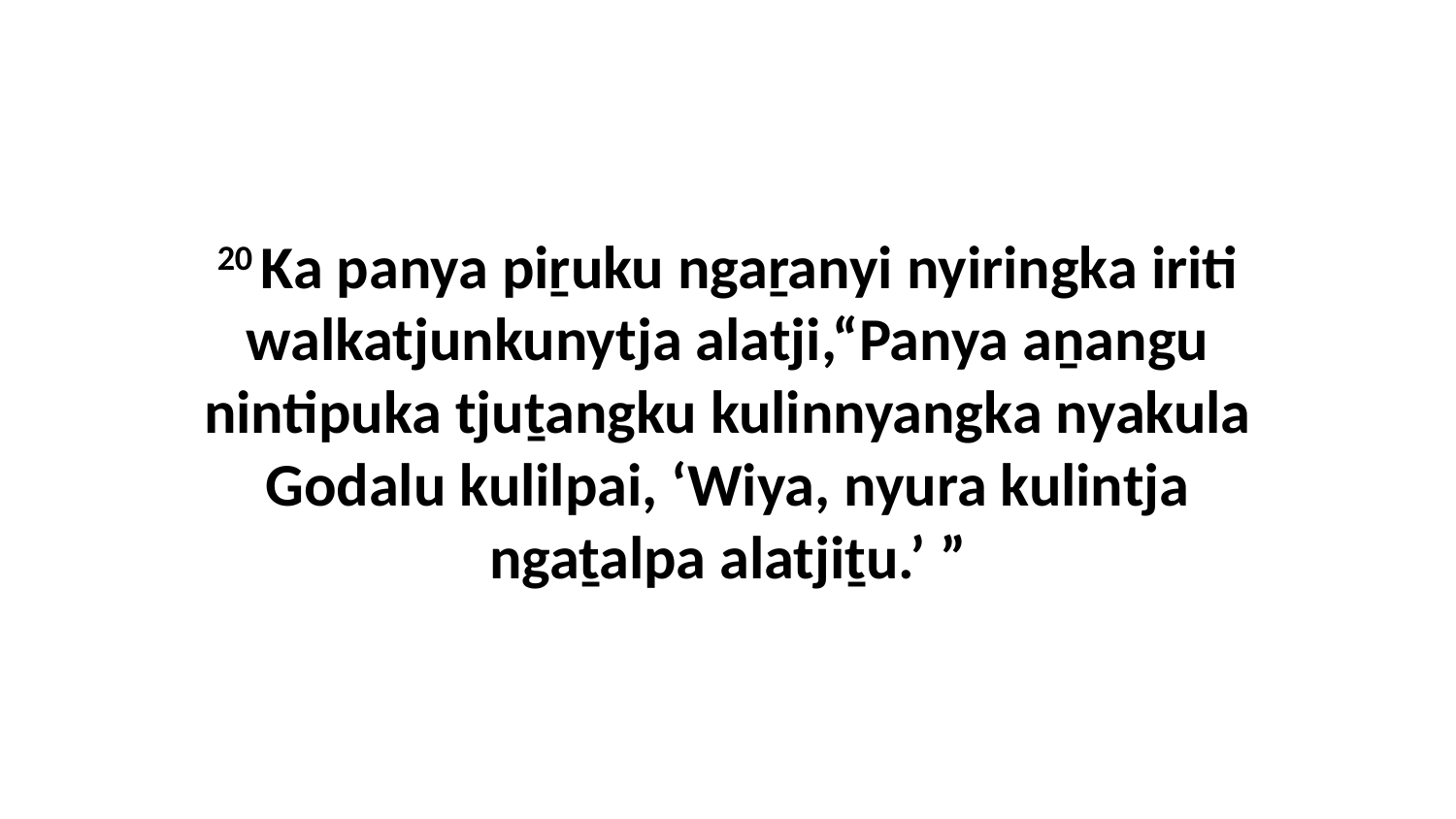

20 Ka panya piṟuku ngaṟanyi nyiringka iriti walkatjunkunytja alatji,“Panya aṉangu nintipuka tjuṯangku kulinnyangka nyakula Godalu kulilpai, ‘Wiya, nyura kulintja ngaṯalpa alatjiṯu.’ ”